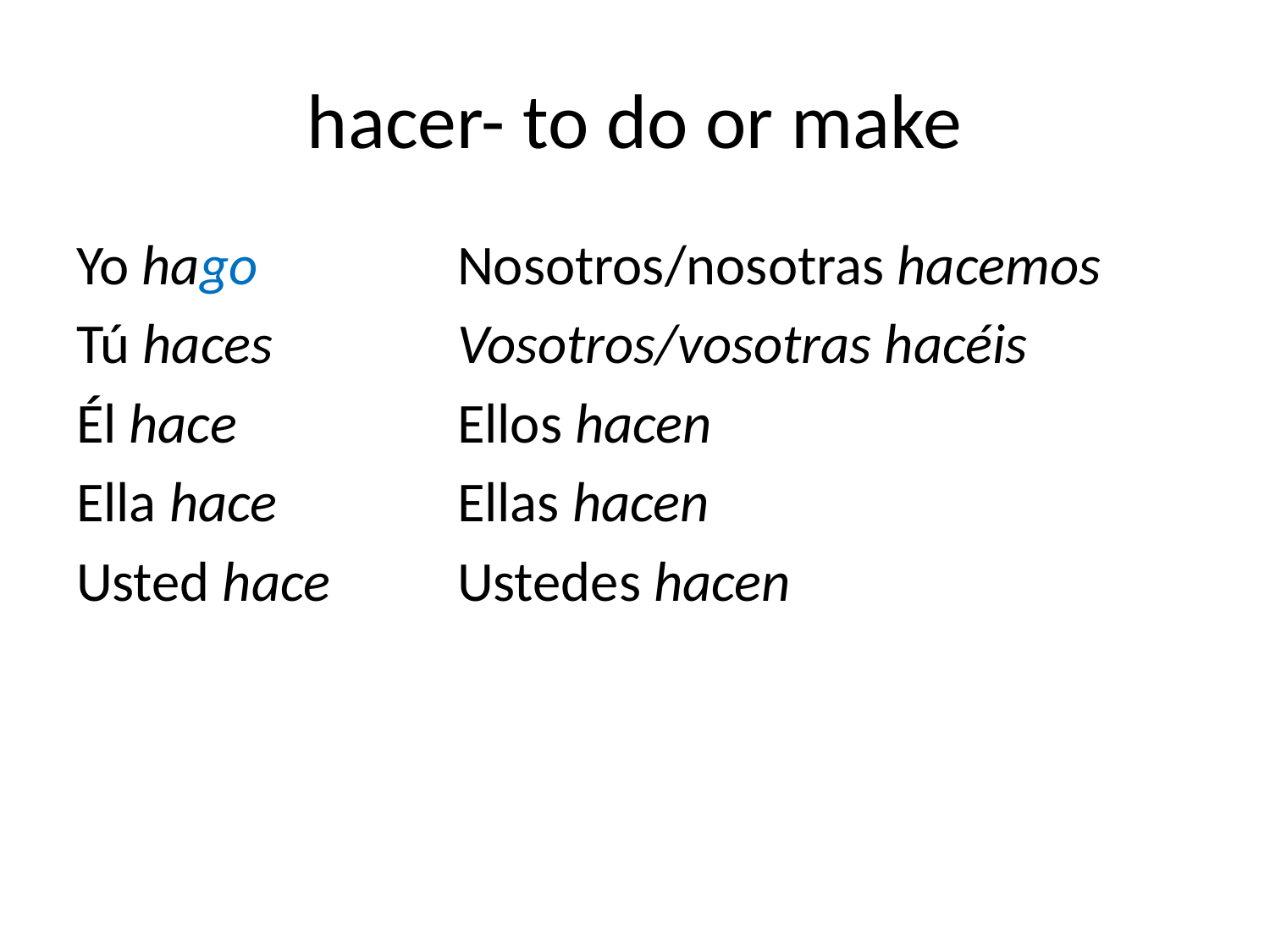

# hacer- to do or make
Yo hago		Nosotros/nosotras hacemos
Tú haces		Vosotros/vosotras hacéis
Él hace		Ellos hacen
Ella hace		Ellas hacen
Usted hace	Ustedes hacen